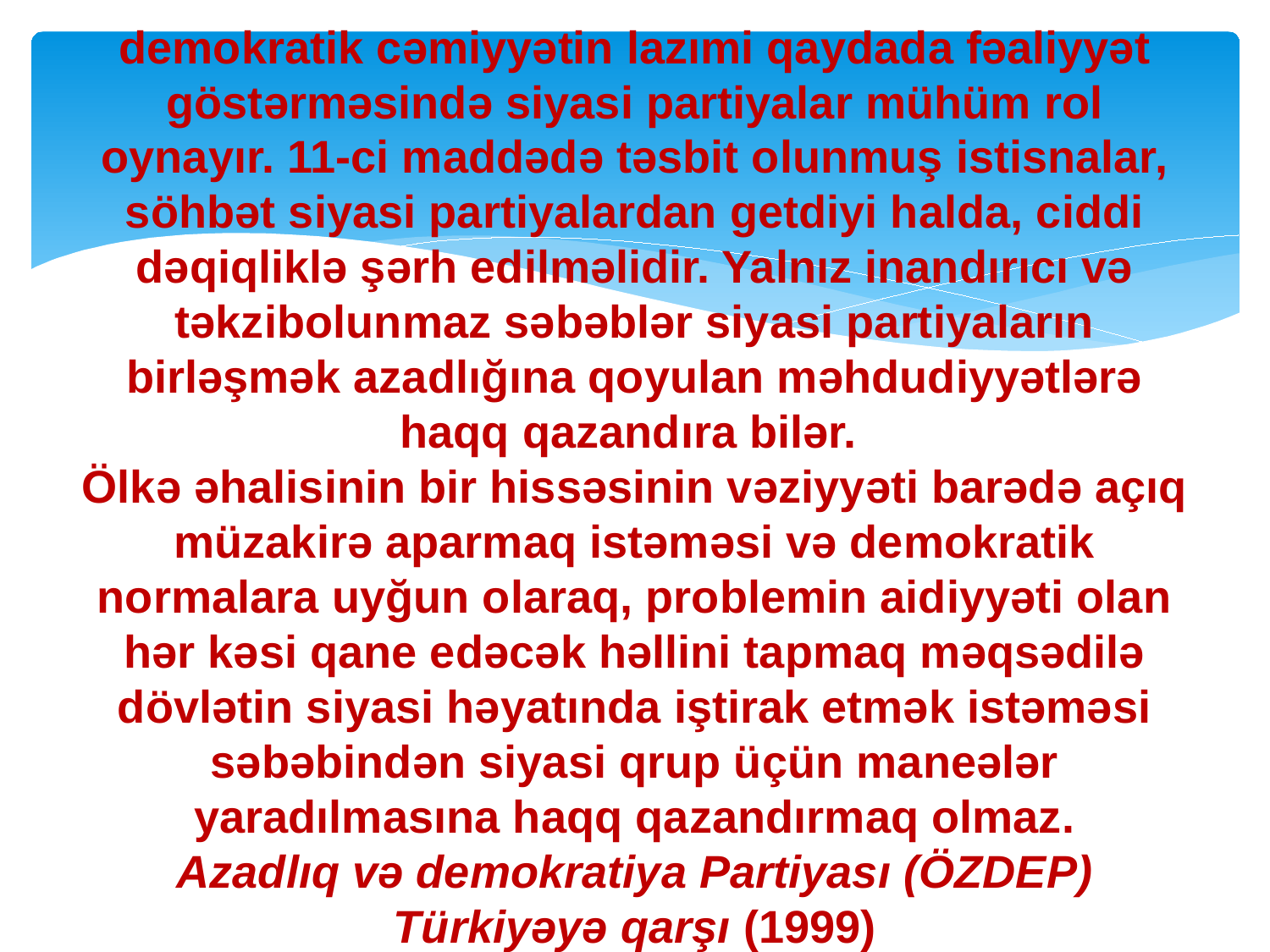

# demokratik cəmiyyətin lazımi qaydada fəaliyyət göstərməsində siyasi partiyalar mühüm rol oynayır. 11-ci maddədə təsbit olunmuş istisnalar, söhbət siyasi partiyalardan getdiyi halda, ciddi dəqiqliklə şərh edilməlidir. Yalnız inandırıcı və təkzibolunmaz səbəblər siyasi partiyaların birləşmək azadlığına qoyulan məhdudiyyətlərə haqq qazandıra bilər. Ölkə əhalisinin bir hissəsinin vəziyyəti barədə açıq müzakirə aparmaq istəməsi və demokratik normalara uyğun olaraq, problemin aidiyyəti olan hər kəsi qane edəcək həllini tapmaq məqsədilə dövlətin siyasi həyatında iştirak etmək istəməsi səbəbindən siyasi qrup üçün maneələr yaradılmasına haqq qazandırmaq olmaz. Azadlıq və demokratiya Partiyası (ÖZDEP) Türkiyəyə qarşı (1999)